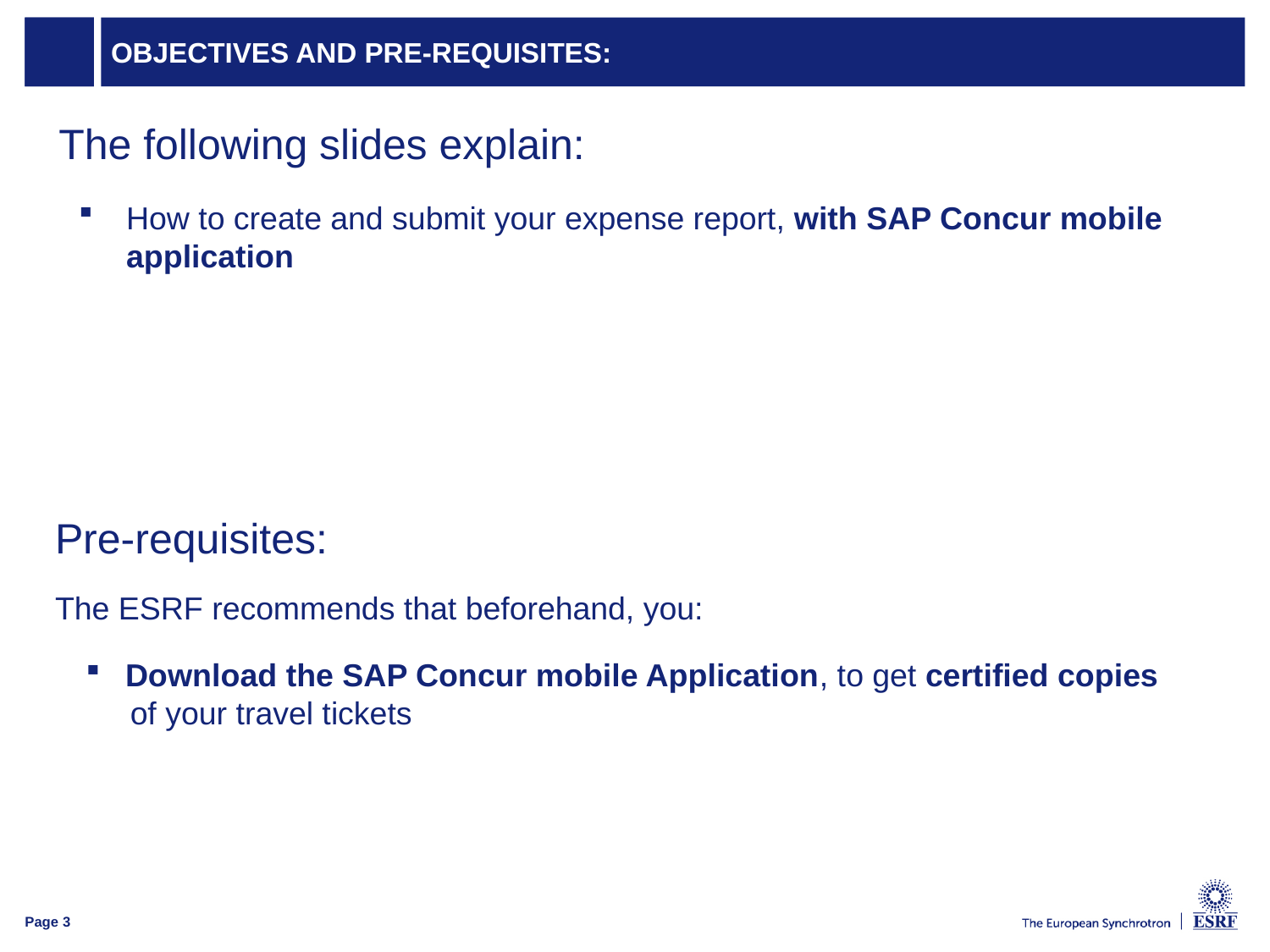

# Objectives and pre-requisites:
The following slides explain:
How to create and submit your expense report, with SAP Concur mobile application
Pre-requisites:
The ESRF recommends that beforehand, you:
Download the SAP Concur mobile Application, to get certified copies
     of your travel tickets
Page 3